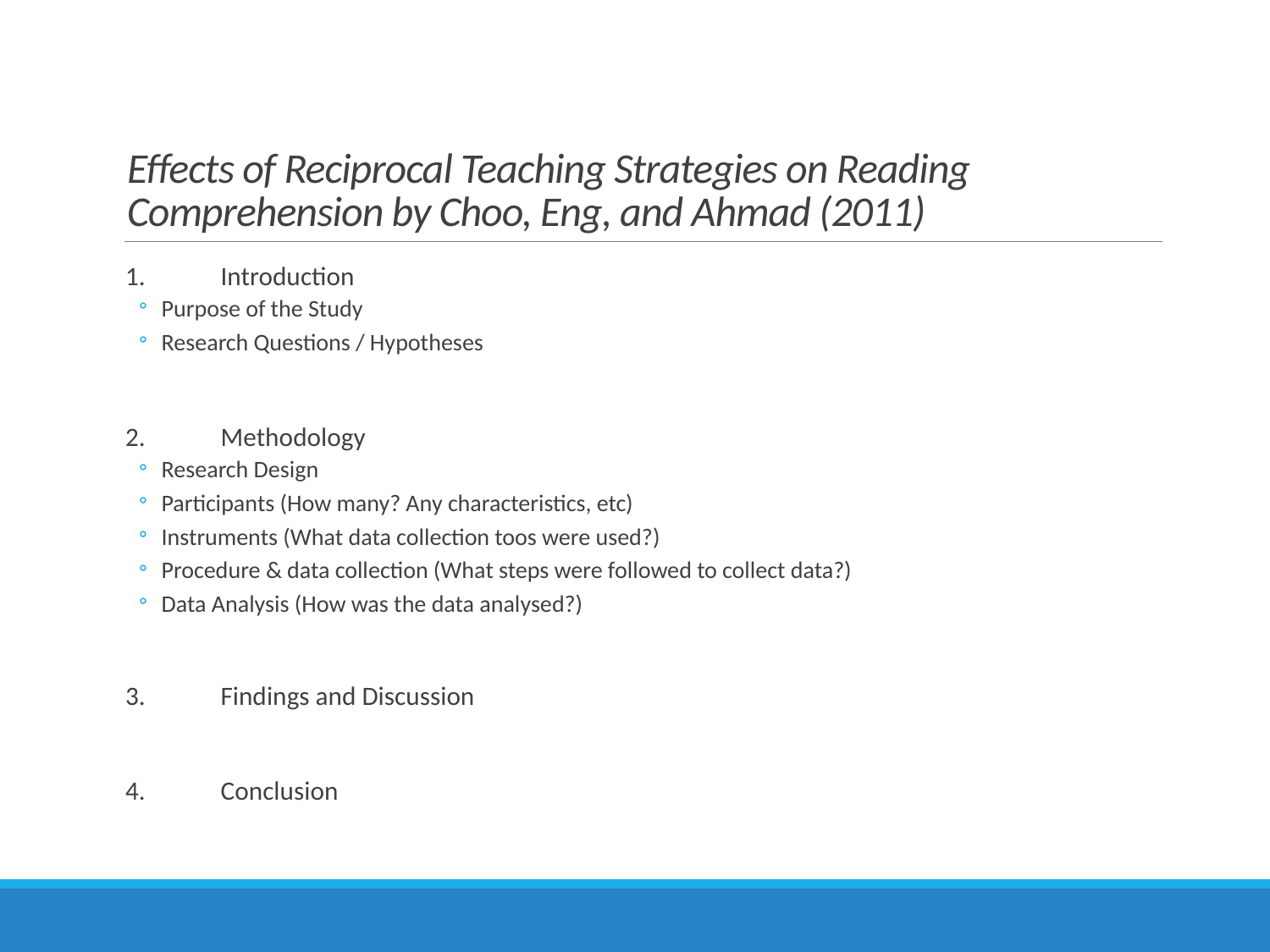

# Effects of Reciprocal Teaching Strategies on Reading Comprehension by Choo, Eng, and Ahmad (2011)
1.	Introduction
Purpose of the Study
Research Questions / Hypotheses

2.	Methodology
Research Design
Participants (How many? Any characteristics, etc)
Instruments (What data collection toos were used?)
Procedure & data collection (What steps were followed to collect data?)
Data Analysis (How was the data analysed?)

3.	Findings and Discussion

4.	Conclusion